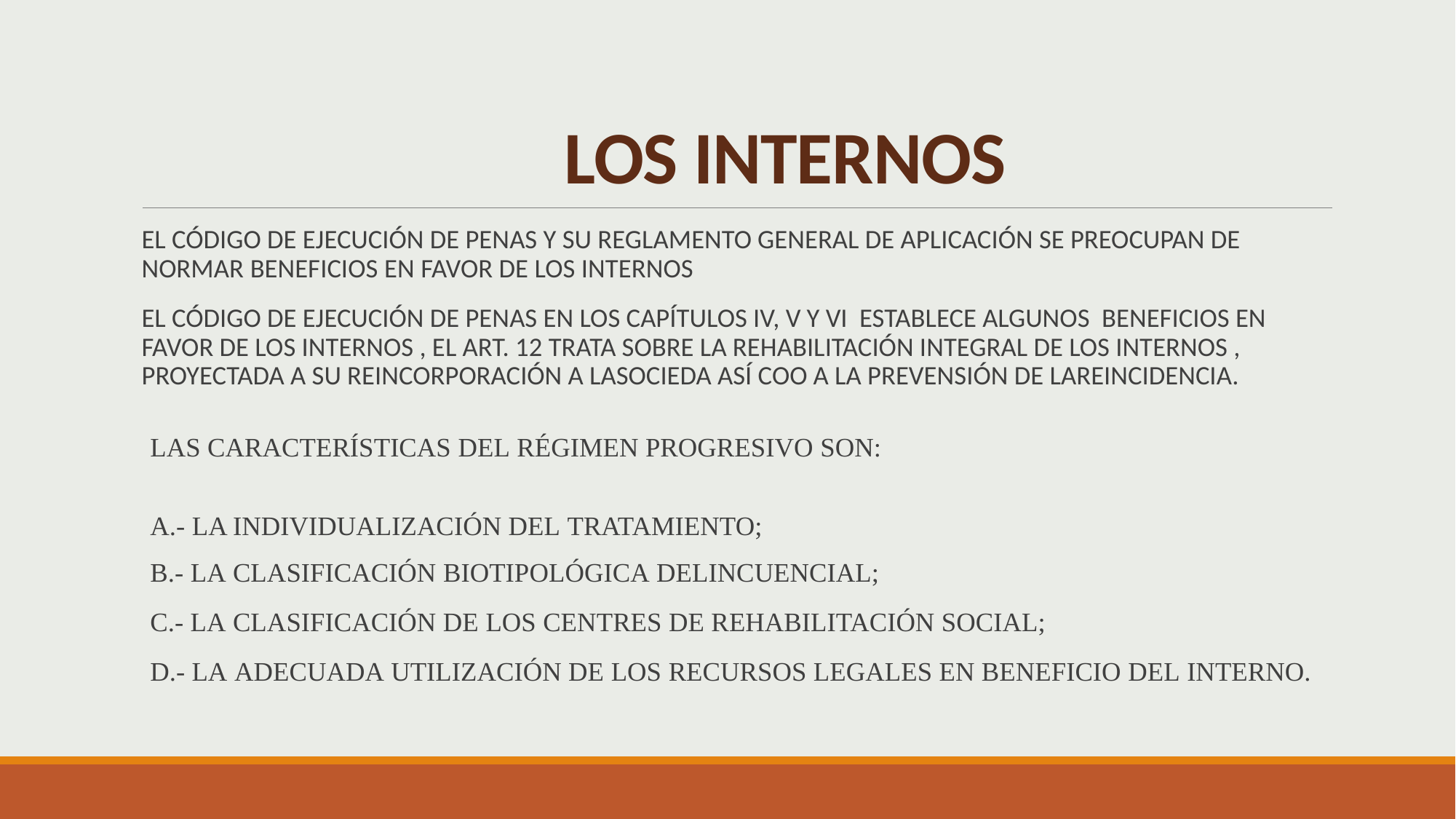

# LOS INTERNOS
EL CÓDIGO DE EJECUCIÓN DE PENAS Y SU REGLAMENTO GENERAL DE APLICACIÓN SE PREOCUPAN DE NORMAR BENEFICIOS EN FAVOR DE LOS INTERNOS
EL CÓDIGO DE EJECUCIÓN DE PENAS EN LOS CAPÍTULOS IV, V Y VI  ESTABLECE ALGUNOS  BENEFICIOS EN FAVOR DE LOS INTERNOS , EL ART. 12 TRATA SOBRE LA REHABILITACIÓN INTEGRAL DE LOS INTERNOS , PROYECTADA A SU REINCORPORACIÓN A LASOCIEDA ASÍ COO A LA PREVENSIÓN DE LAREINCIDENCIA.

LAS CARACTERÍSTICAS DEL RÉGIMEN PROGRESIVO SON:

A.- LA INDIVIDUALIZACIÓN DEL TRATAMIENTO;
B.- LA CLASIFICACIÓN BIOTIPOLÓGICA DELINCUENCIAL;
C.- LA CLASIFICACIÓN DE LOS CENTRES DE REHABILITACIÓN SOCIAL;
D.- LA ADECUADA UTILIZACIÓN DE LOS RECURSOS LEGALES EN BENEFICIO DEL INTERNO.